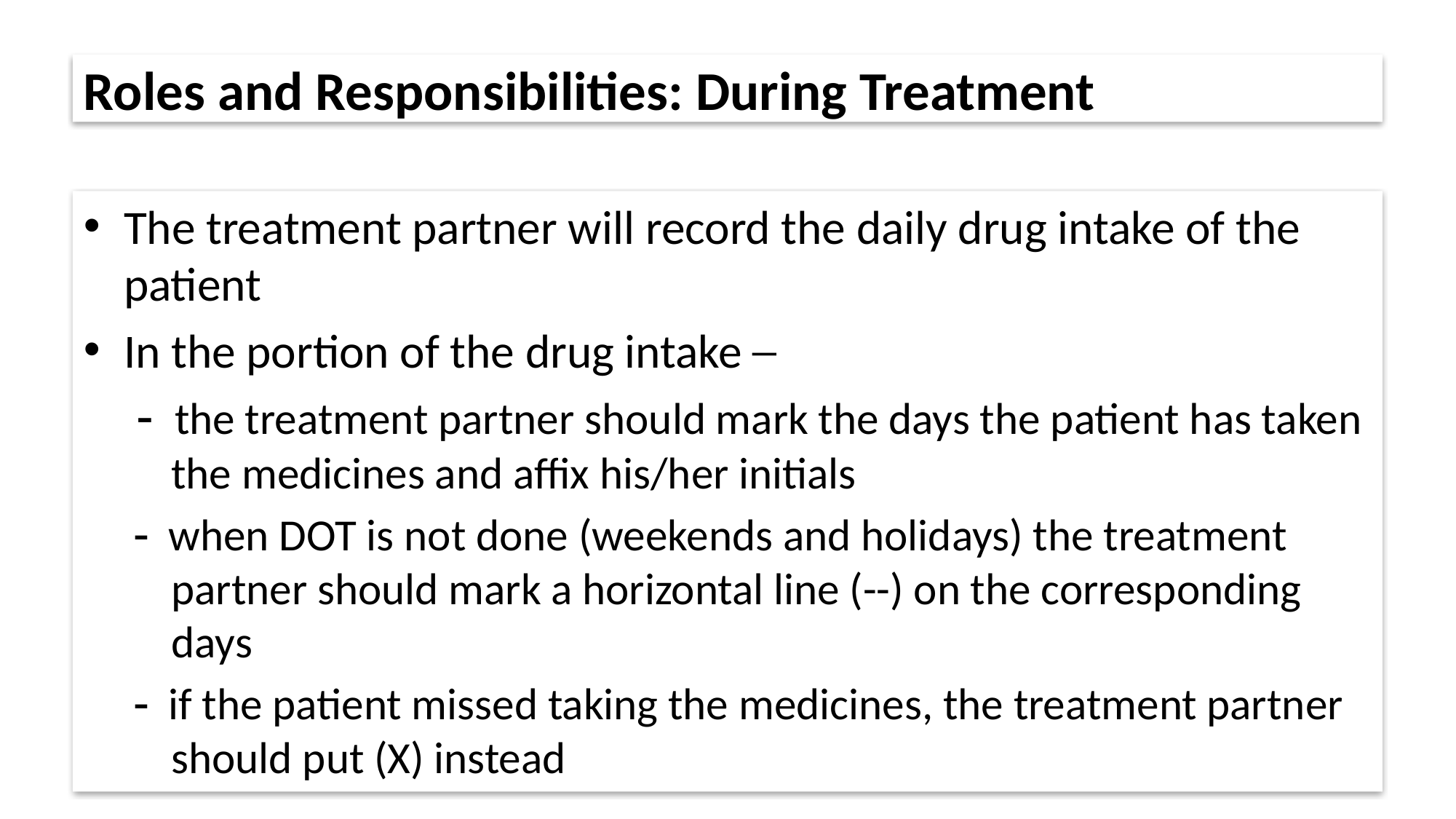

# Roles and Responsibilities: During Treatment
The treatment partner will record the daily drug intake of the patient
In the portion of the drug intake ─
     −  the treatment partner should mark the days the patient has taken the medicines and affix his/her initials
     −  when DOT is not done (weekends and holidays) the treatment partner should mark a horizontal line (--) on the corresponding days
     −  if the patient missed taking the medicines, the treatment partner should put (X) instead